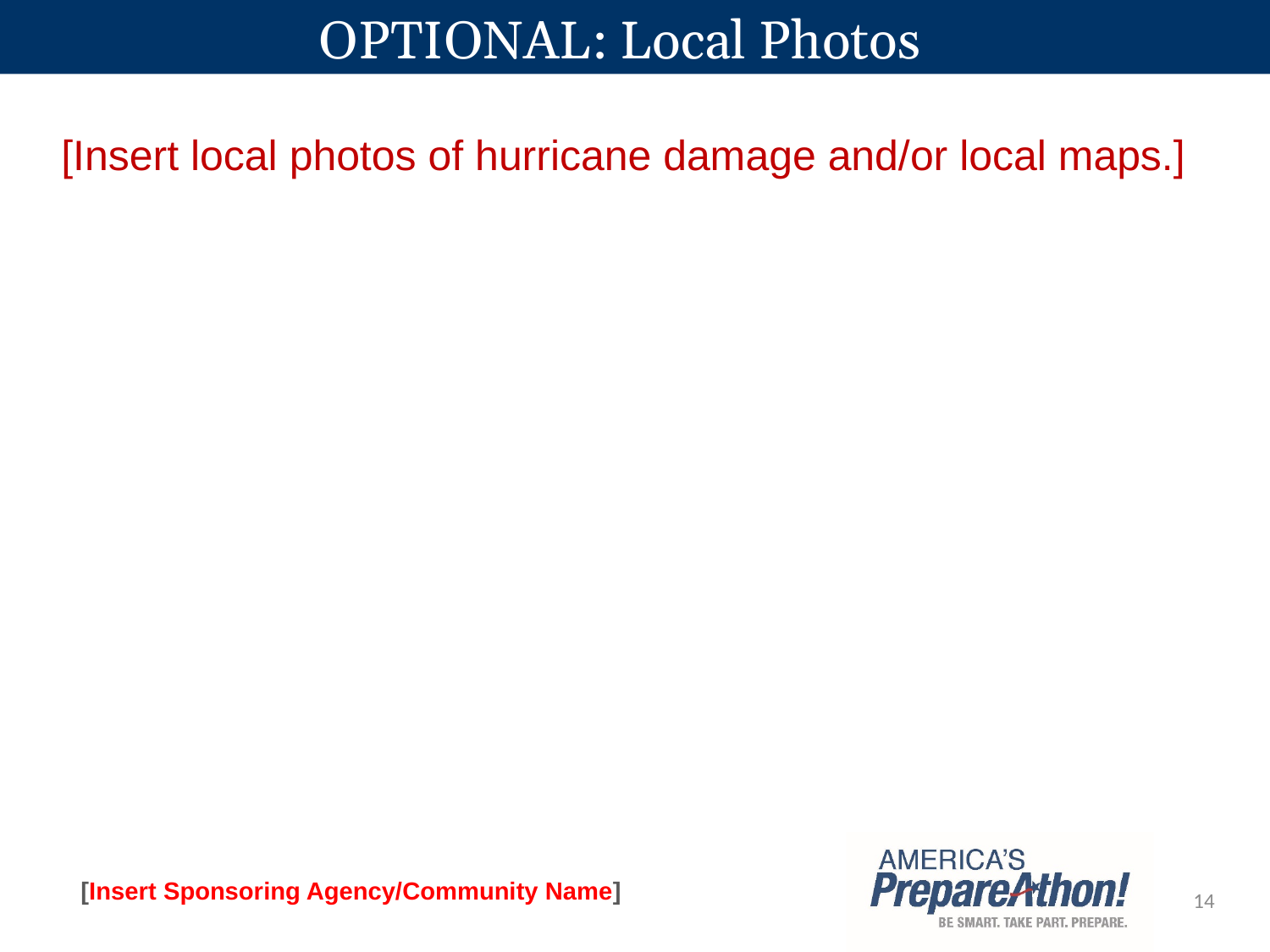

# OPTIONAL: Local Photos
[Insert local photos of hurricane damage and/or local maps.]

14